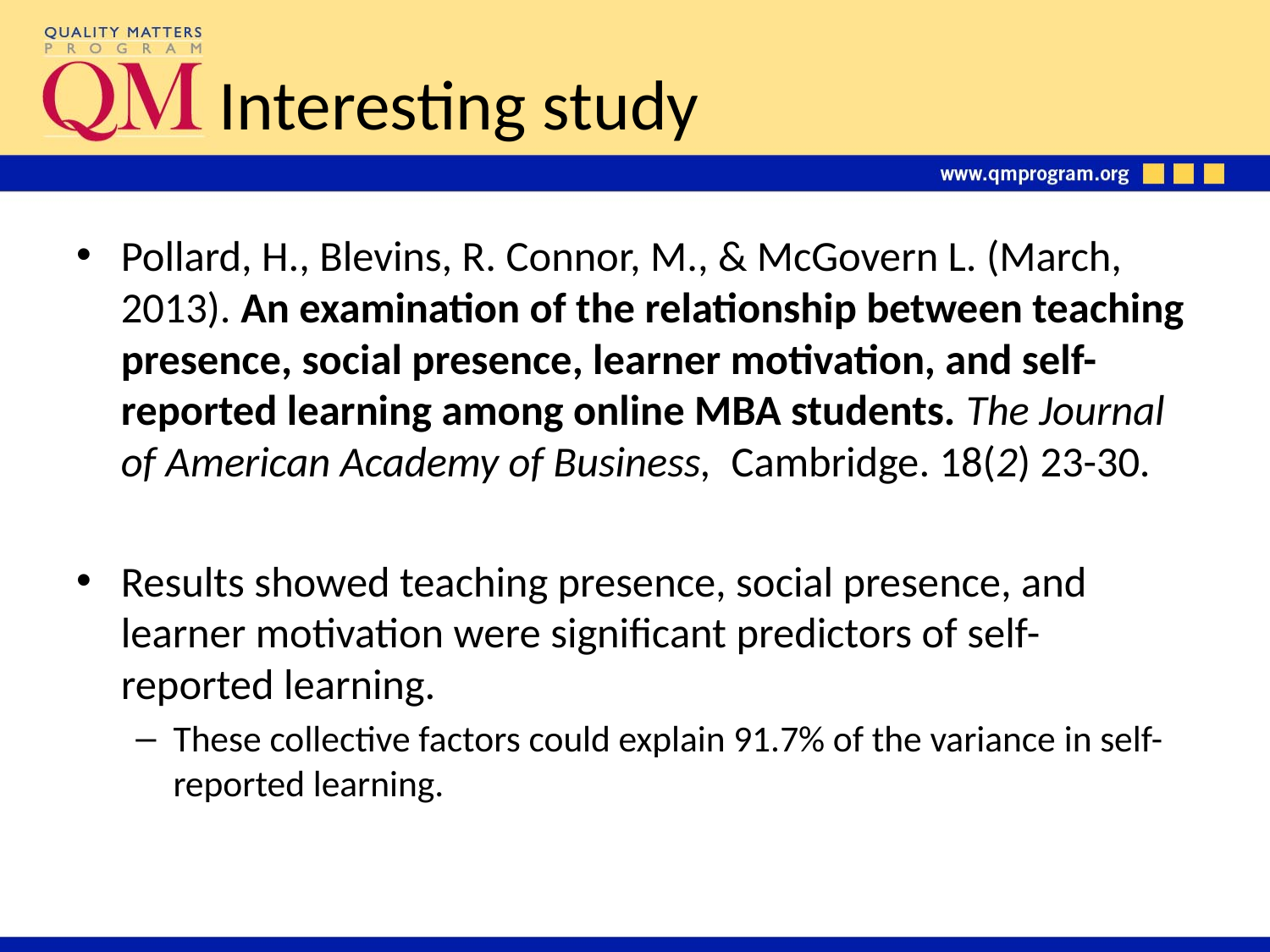

# Interesting study
Pollard, H., Blevins, R. Connor, M., & McGovern L. (March, 2013). An examination of the relationship between teaching presence, social presence, learner motivation, and self-reported learning among online MBA students. The Journal of American Academy of Business,  Cambridge. 18(2) 23-30.

Results showed teaching presence, social presence, and learner motivation were significant predictors of self-reported learning.
These collective factors could explain 91.7% of the variance in self-reported learning.